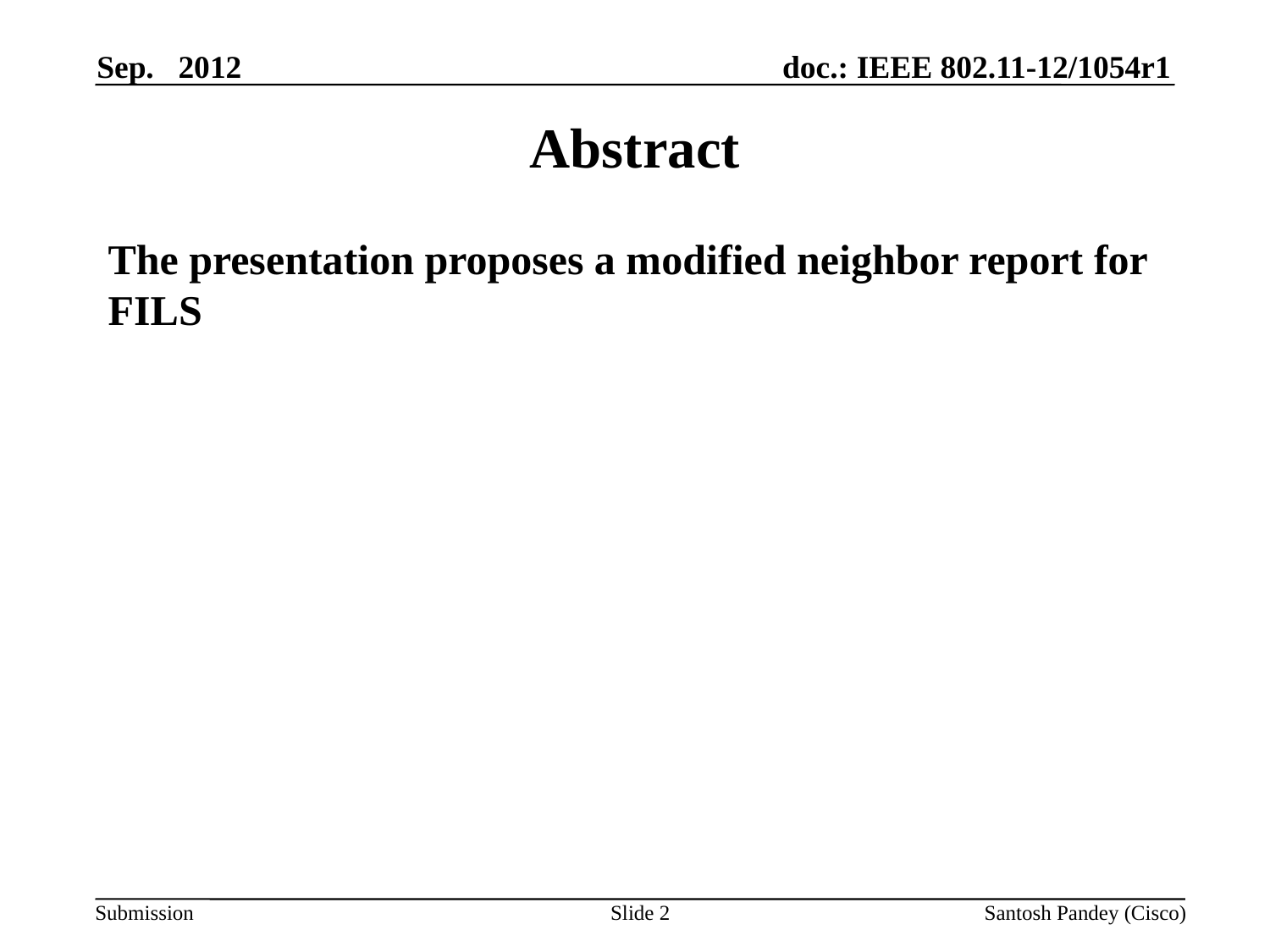

Sep.   2012
# Abstract
The presentation proposes a modified neighbor report for FILS

Slide 2
Santosh Pandey (Cisco)